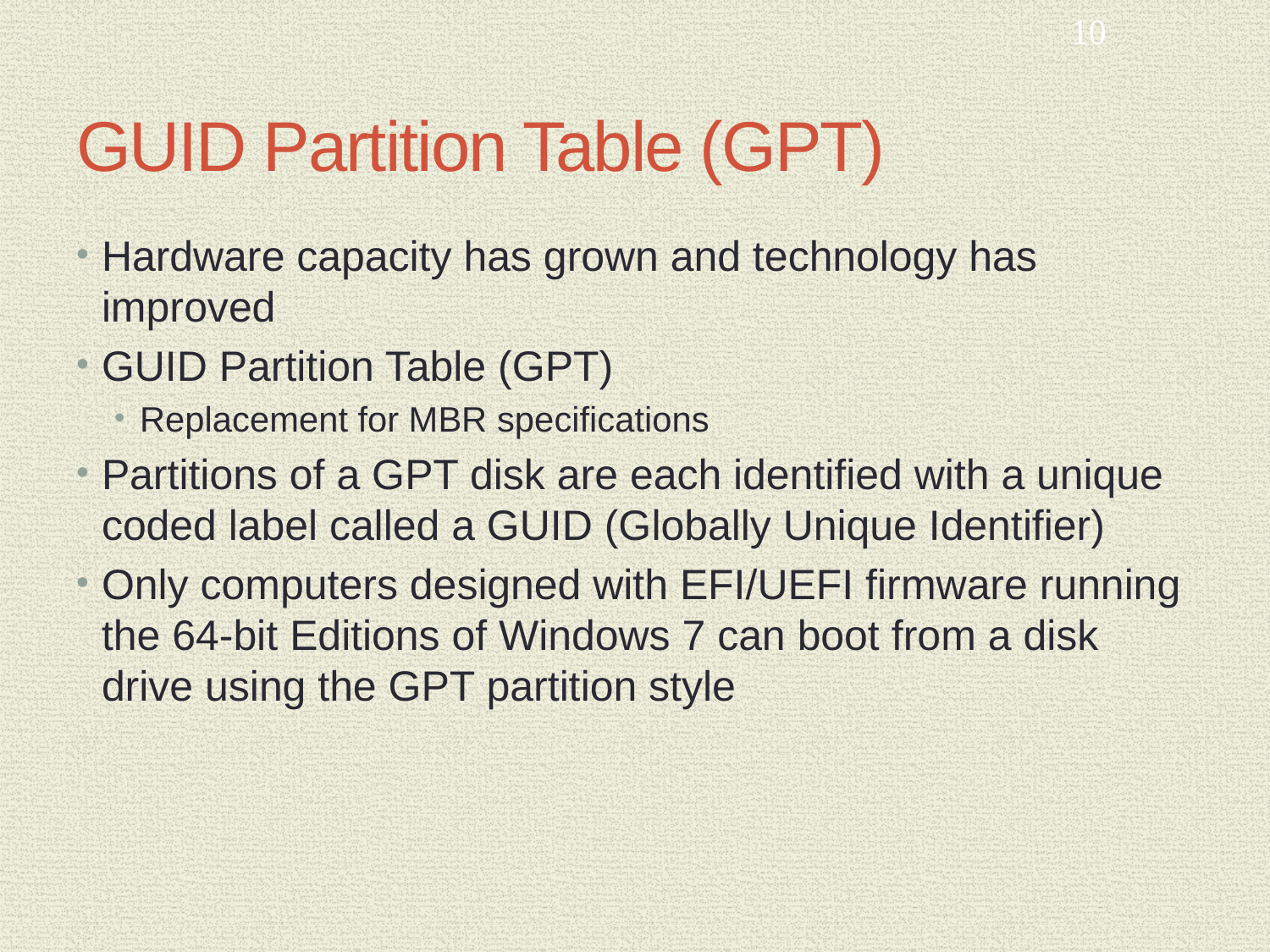

10
# GUID Partition Table (GPT)
Hardware capacity has grown and technology has improved
GUID Partition Table (GPT)
Replacement for MBR specifications
Partitions of a GPT disk are each identified with a unique coded label called a GUID (Globally Unique Identifier)
Only computers designed with EFI/UEFI firmware running the 64-bit Editions of Windows 7 can boot from a disk drive using the GPT partition style